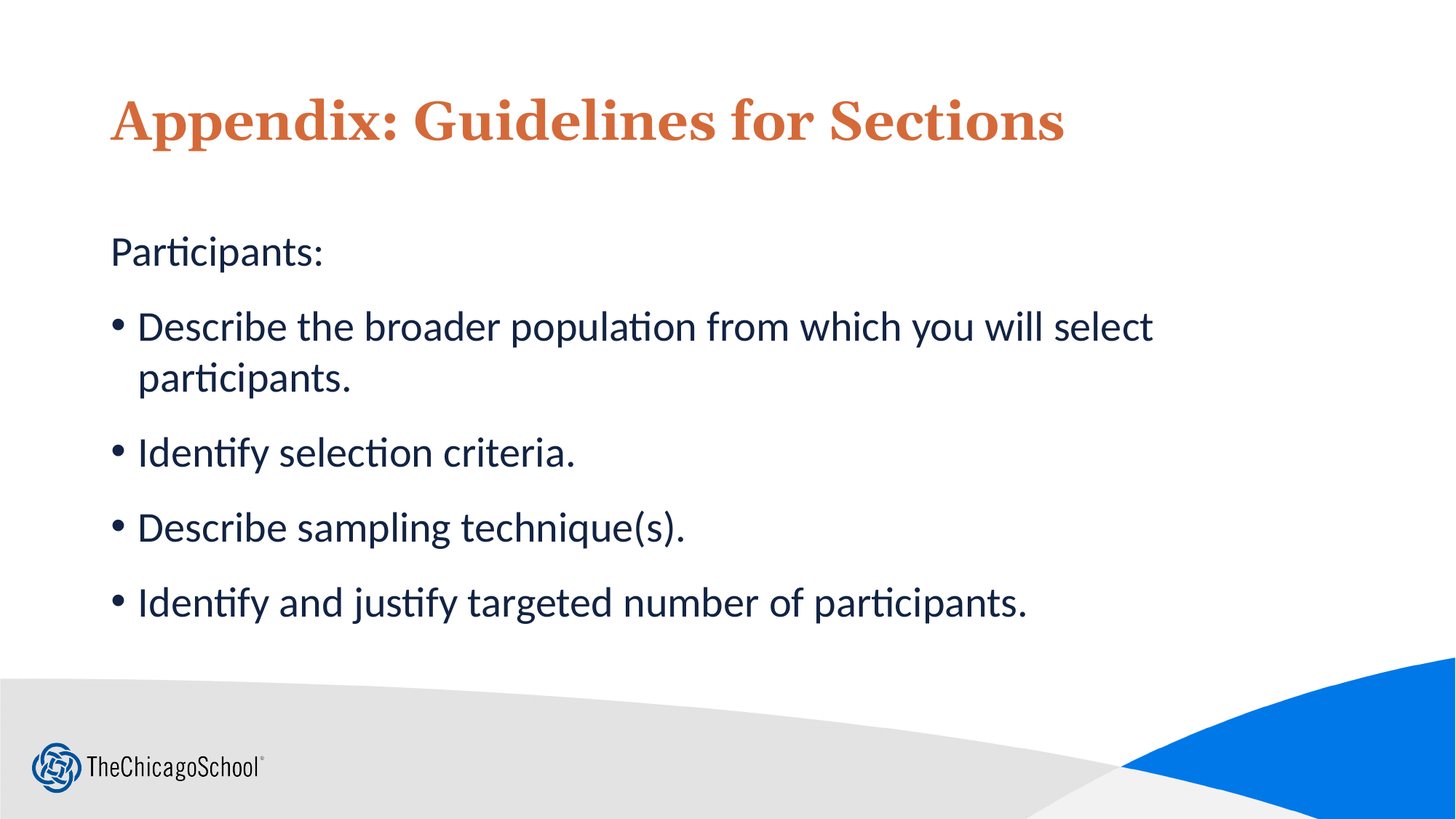

# Appendix: Guidelines for Sections
Participants:
Describe the broader population from which you will select participants.
Identify selection criteria.
Describe sampling technique(s).
Identify and justify targeted number of participants.